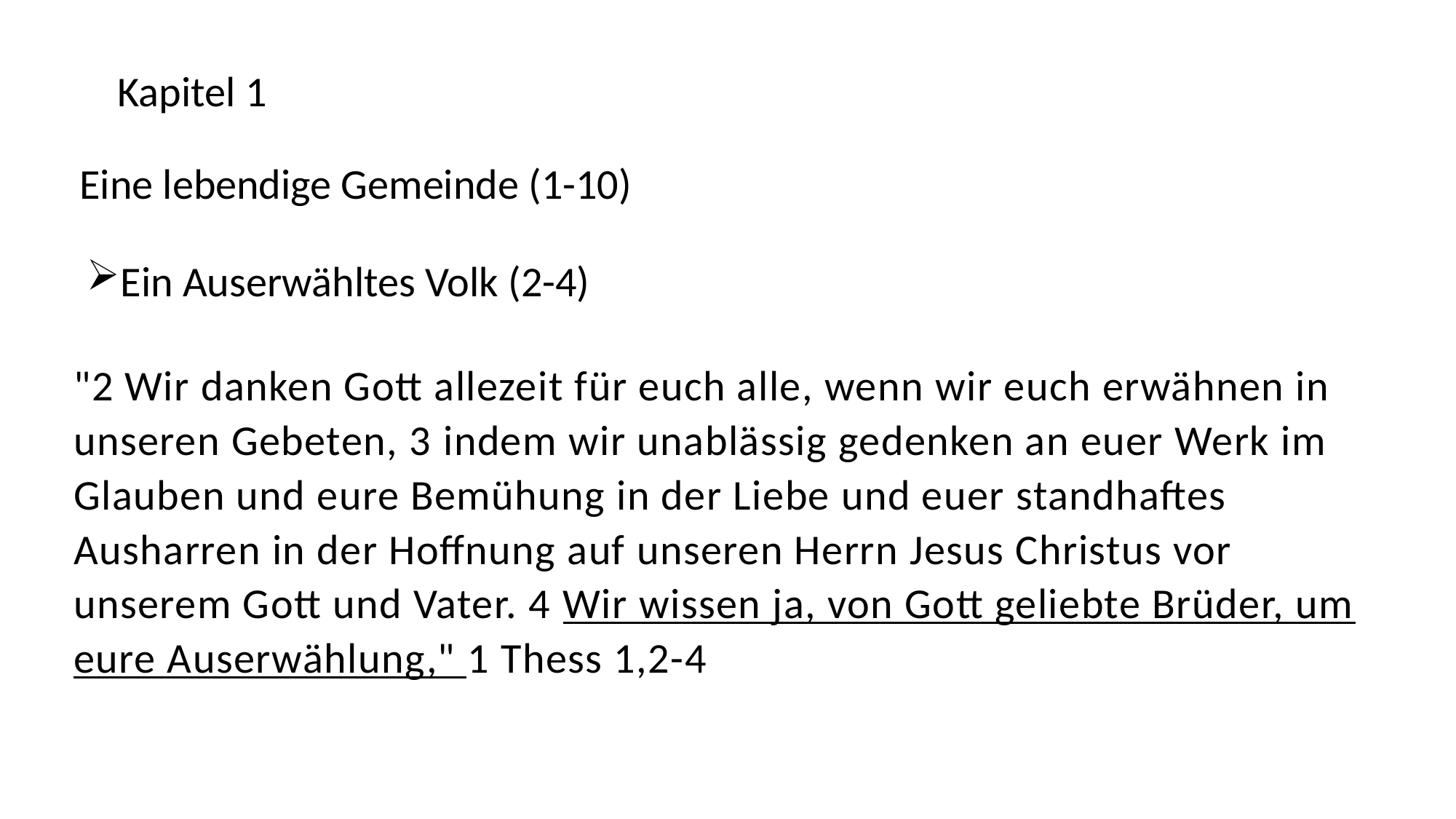

Kapitel 1
Eine lebendige Gemeinde (1-10)
Ein Auserwähltes Volk (2-4)
"2 Wir danken Gott allezeit für euch alle, wenn wir euch erwähnen in unseren Gebeten, 3 indem wir unablässig gedenken an euer Werk im Glauben und eure Bemühung in der Liebe und euer standhaftes Ausharren in der Hoffnung auf unseren Herrn Jesus Christus vor unserem Gott und Vater. 4 Wir wissen ja, von Gott geliebte Brüder, um eure Auserwählung," 1 Thess 1,2-4